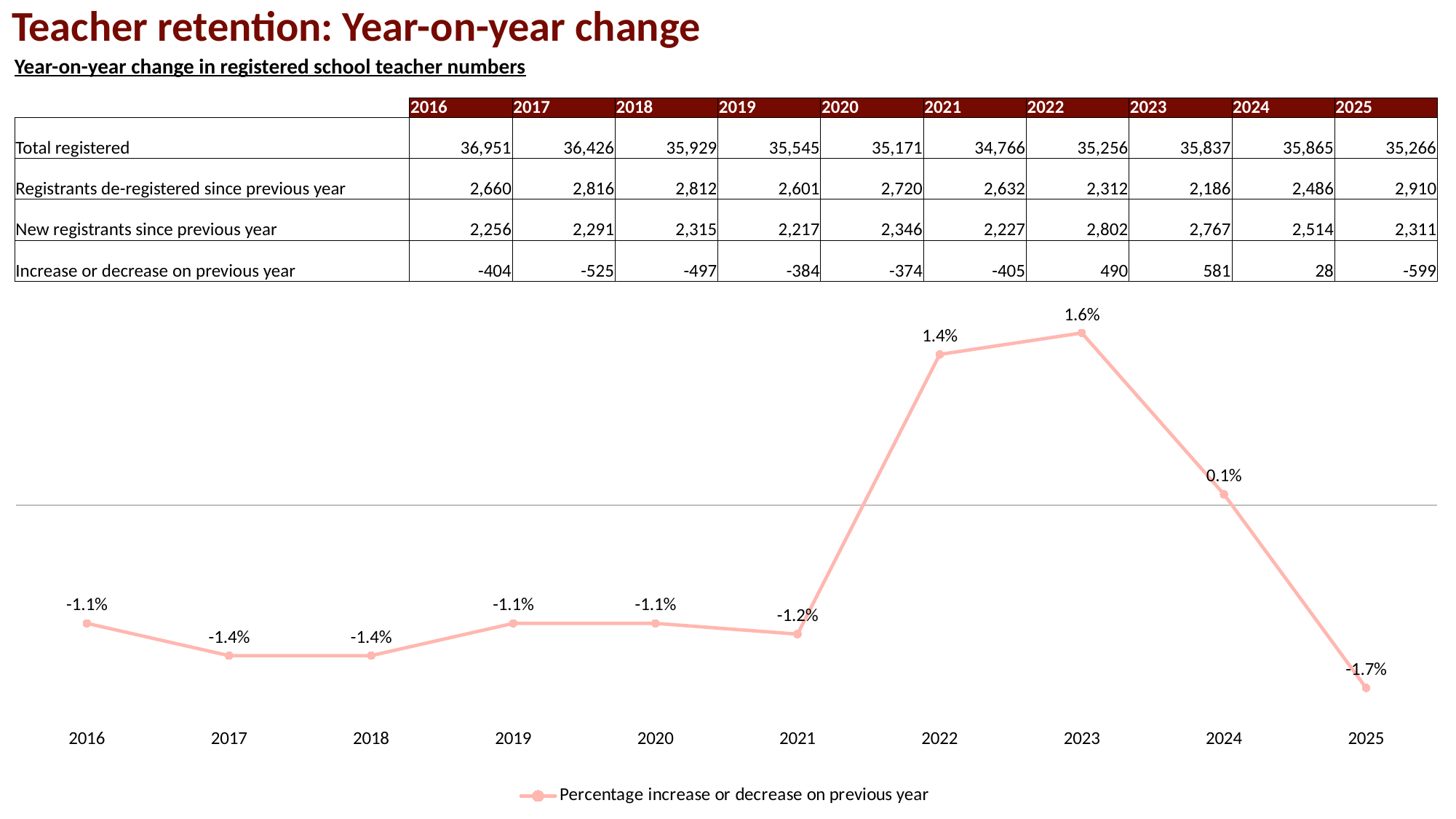

Teacher retention: Year-on-year change

Year-on-year change in registered school teacher numbers
|  | 2016 | 2017 | 2018 | 2019 | 2020 | 2021 | 2022 | 2023 | 2024 | 2025 |
| --- | --- | --- | --- | --- | --- | --- | --- | --- | --- | --- |
| Total registered | 36,951 | 36,426 | 35,929 | 35,545 | 35,171 | 34,766 | 35,256 | 35,837 | 35,865 | 35,266 |
| Registrants de-registered since previous year | 2,660 | 2,816 | 2,812 | 2,601 | 2,720 | 2,632 | 2,312 | 2,186 | 2,486 | 2,910 |
| New registrants since previous year | 2,256 | 2,291 | 2,315 | 2,217 | 2,346 | 2,227 | 2,802 | 2,767 | 2,514 | 2,311 |
| Increase or decrease on previous year | -404 | -525 | -497 | -384 | -374 | -405 | 490 | 581 | 28 | -599 |

### Chart

| Category | Percentage increase or decrease on previous year |
|---|---|
| 2016 | -0.011 |
| 2017 | -0.014 |
| 2018 | -0.014 |
| 2019 | -0.011 |
| 2020 | -0.011 |
| 2021 | -0.012 |
| 2022 | 0.014 |
| 2023 | 0.016 |
| 2024 | 0.001 |
| 2025 | -0.017 |